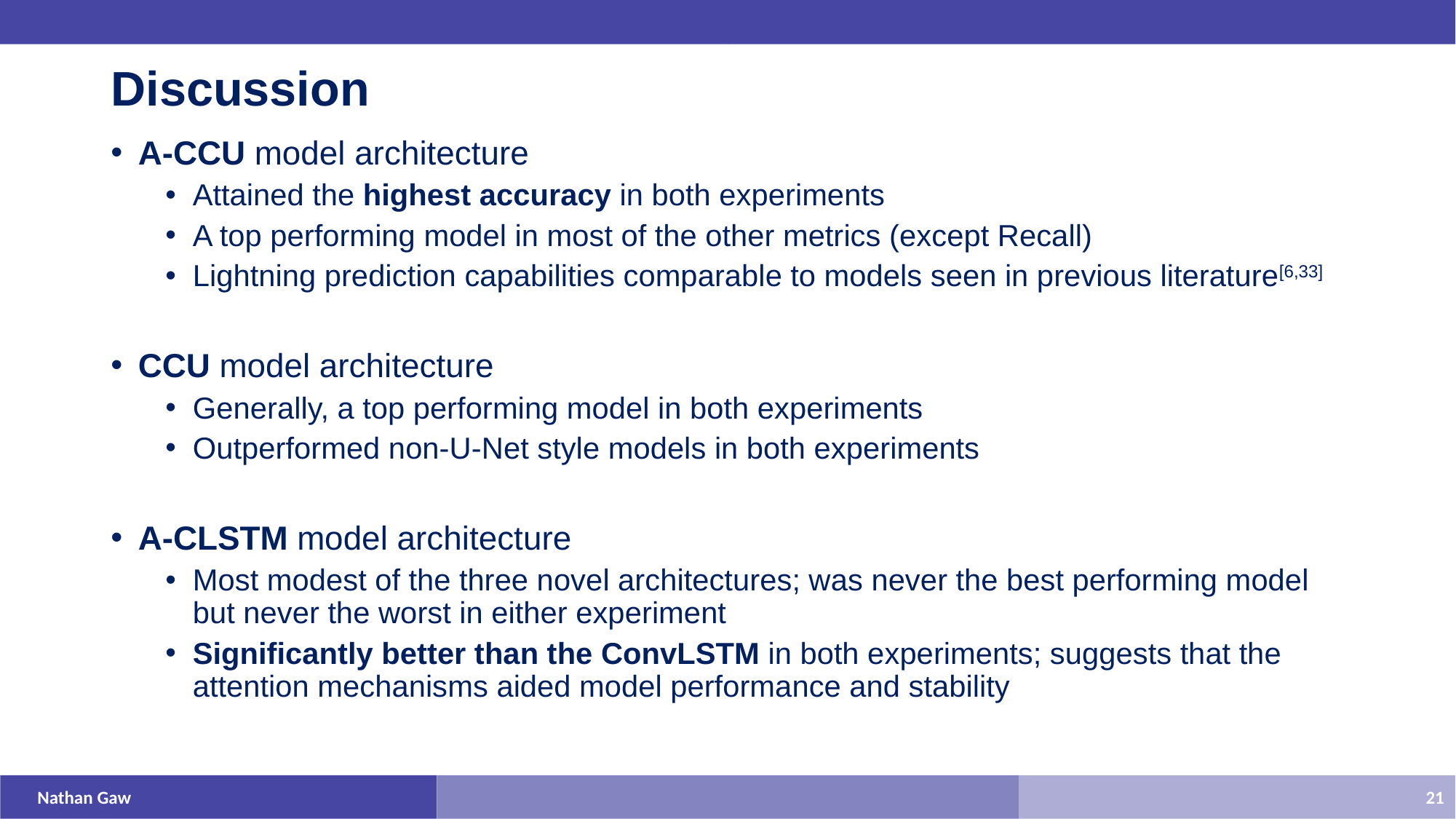

# Discussion
A-CCU model architecture
Attained the highest accuracy in both experiments
A top performing model in most of the other metrics (except Recall)
Lightning prediction capabilities comparable to models seen in previous literature[6,33]

CCU model architecture
Generally, a top performing model in both experiments
Outperformed non-U-Net style models in both experiments

A-CLSTM model architecture
Most modest of the three novel architectures; was never the best performing model but never the worst in either experiment
Significantly better than the ConvLSTM in both experiments; suggests that the attention mechanisms aided model performance and stability
Nathan Gaw
21